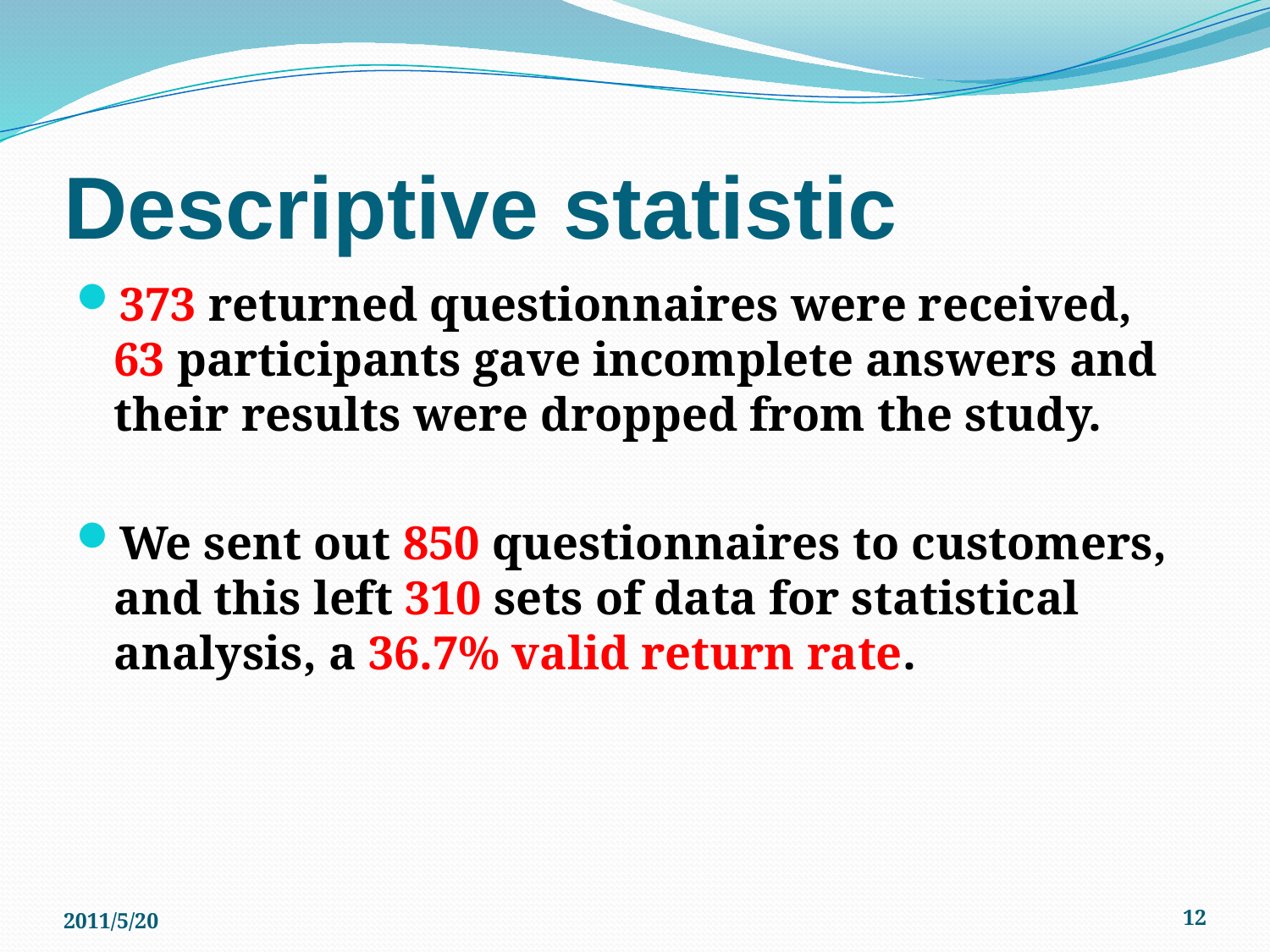

# Descriptive statistic
373 returned questionnaires were received, 63 participants gave incomplete answers and their results were dropped from the study.

We sent out 850 questionnaires to customers, and this left 310 sets of data for statistical analysis, a 36.7% valid return rate.
2011/5/20
12